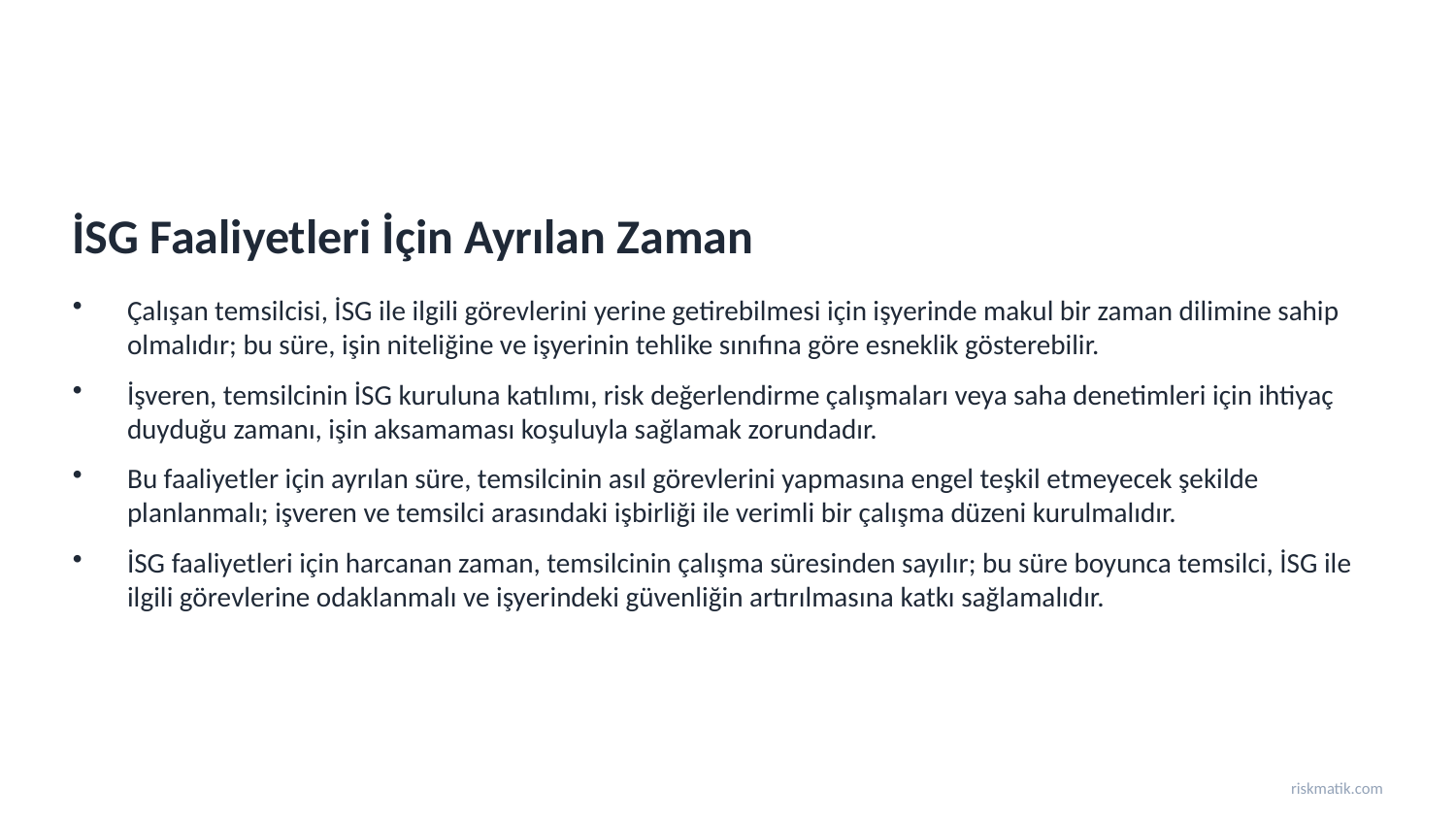

İSG Faaliyetleri İçin Ayrılan Zaman
Çalışan temsilcisi, İSG ile ilgili görevlerini yerine getirebilmesi için işyerinde makul bir zaman dilimine sahip olmalıdır; bu süre, işin niteliğine ve işyerinin tehlike sınıfına göre esneklik gösterebilir.
İşveren, temsilcinin İSG kuruluna katılımı, risk değerlendirme çalışmaları veya saha denetimleri için ihtiyaç duyduğu zamanı, işin aksamaması koşuluyla sağlamak zorundadır.
Bu faaliyetler için ayrılan süre, temsilcinin asıl görevlerini yapmasına engel teşkil etmeyecek şekilde planlanmalı; işveren ve temsilci arasındaki işbirliği ile verimli bir çalışma düzeni kurulmalıdır.
İSG faaliyetleri için harcanan zaman, temsilcinin çalışma süresinden sayılır; bu süre boyunca temsilci, İSG ile ilgili görevlerine odaklanmalı ve işyerindeki güvenliğin artırılmasına katkı sağlamalıdır.
riskmatik.com